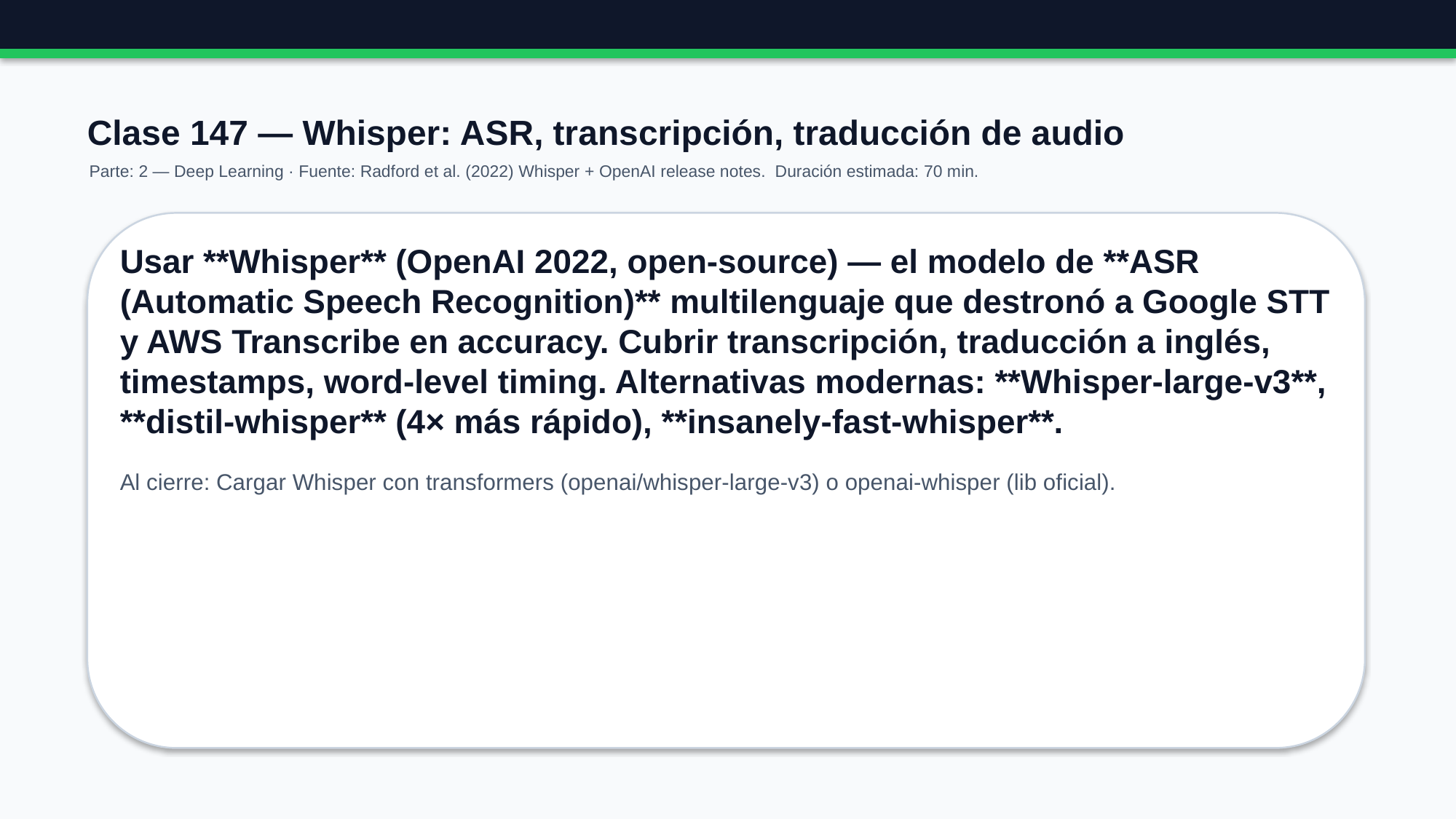

Clase 147 — Whisper: ASR, transcripción, traducción de audio
Parte: 2 — Deep Learning · Fuente: Radford et al. (2022) Whisper + OpenAI release notes.  Duración estimada: 70 min.

Usar **Whisper** (OpenAI 2022, open-source) — el modelo de **ASR (Automatic Speech Recognition)** multilenguaje que destronó a Google STT y AWS Transcribe en accuracy. Cubrir transcripción, traducción a inglés, timestamps, word-level timing. Alternativas modernas: **Whisper-large-v3**, **distil-whisper** (4× más rápido), **insanely-fast-whisper**.
Al cierre: Cargar Whisper con transformers (openai/whisper-large-v3) o openai-whisper (lib oficial).